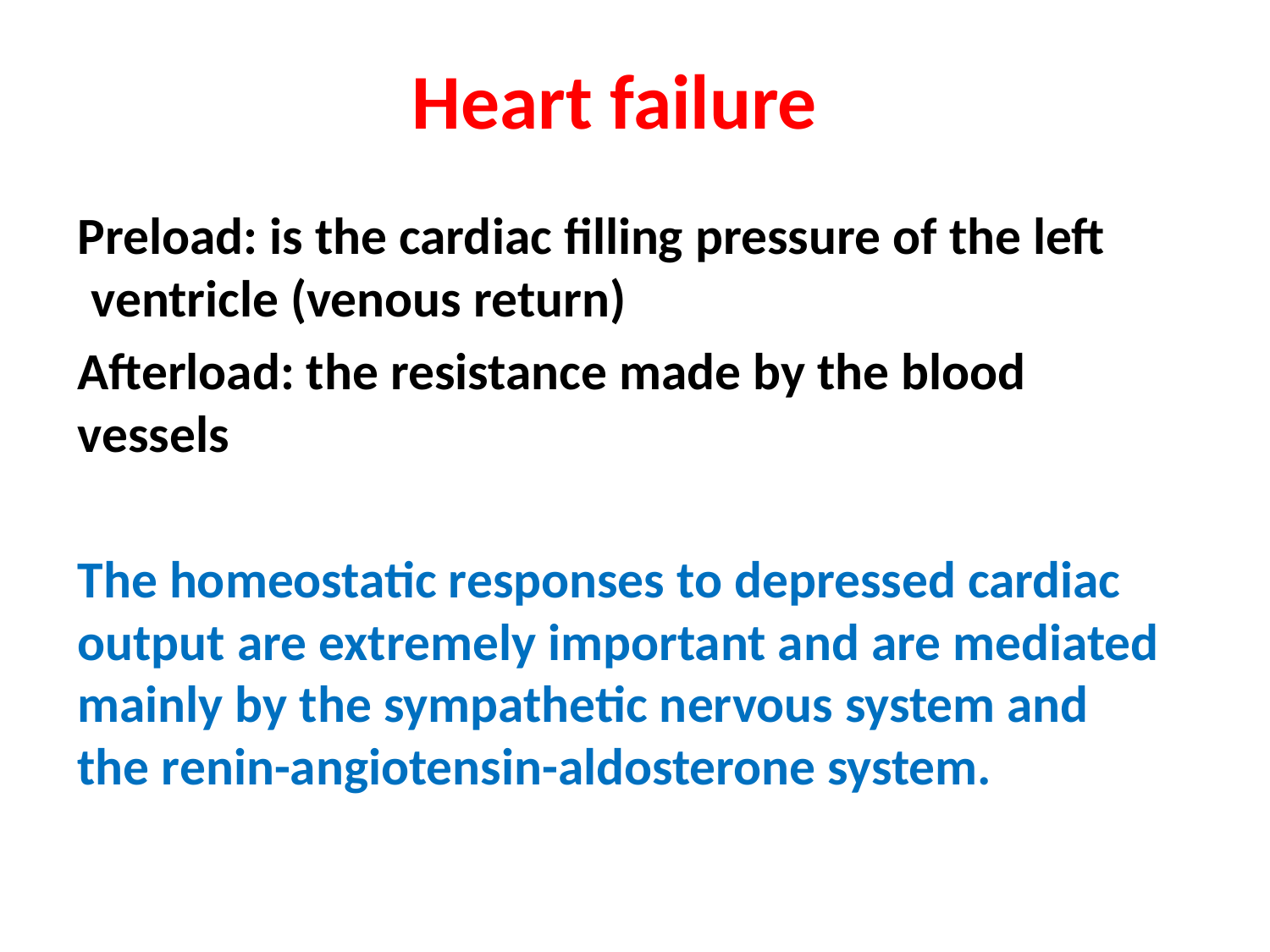

# Heart failure
Preload: is the cardiac filling pressure of the left ventricle (venous return)
Afterload: the resistance made by the blood vessels

The homeostatic responses to depressed cardiac output are extremely important and are mediated mainly by the sympathetic nervous system and the renin-angiotensin-aldosterone system.